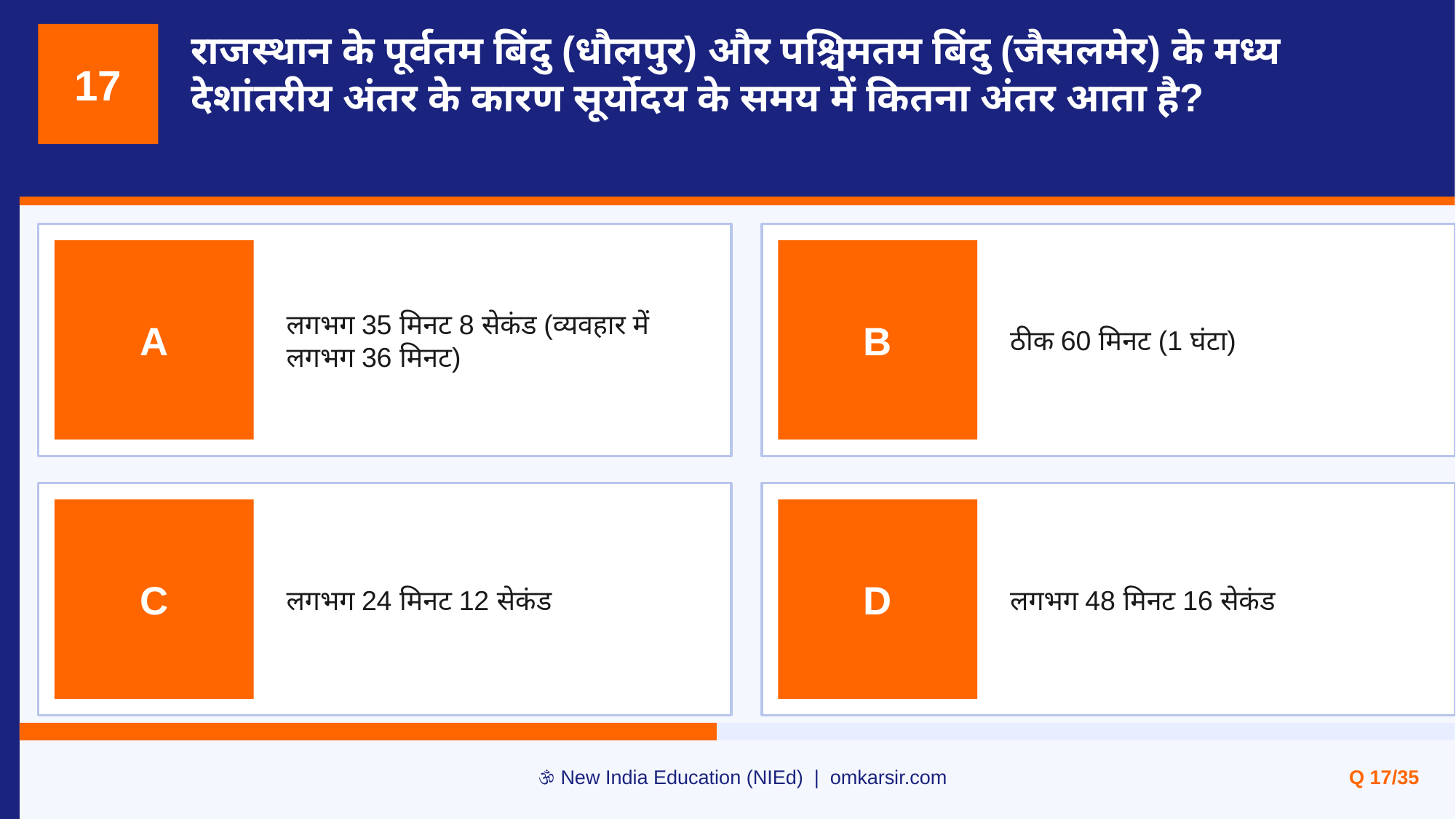

राजस्थान के पूर्वतम बिंदु (धौलपुर) और पश्चिमतम बिंदु (जैसलमेर) के मध्य देशांतरीय अंतर के कारण सूर्योदय के समय में कितना अंतर आता है?
17

लगभग 35 मिनट 8 सेकंड (व्यवहार में लगभग 36 मिनट)
ठीक 60 मिनट (1 घंटा)
A
B

लगभग 24 मिनट 12 सेकंड
लगभग 48 मिनट 16 सेकंड
C
D

🕉️ New India Education (NIEd)  |  omkarsir.com
Q 17/35